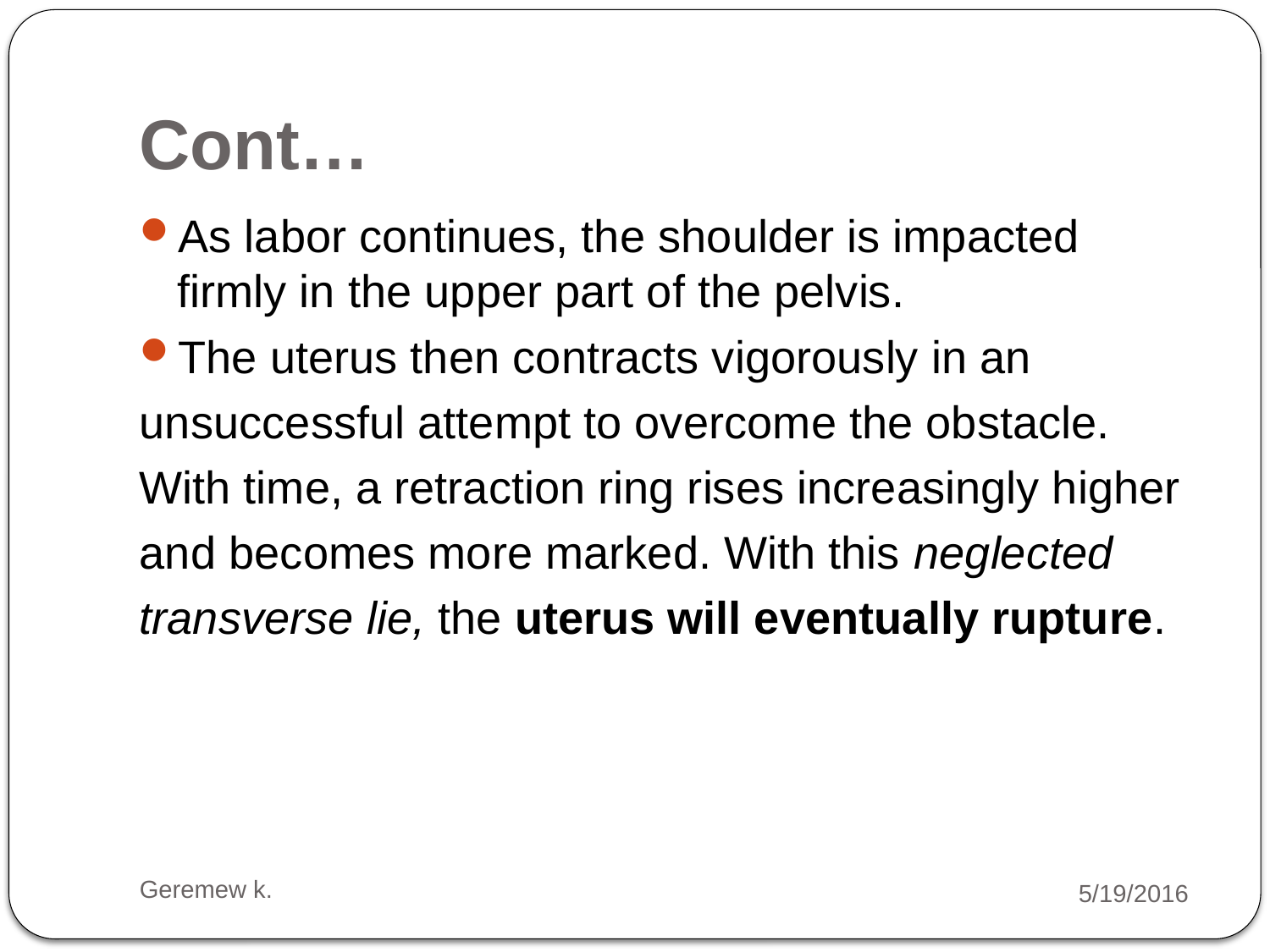

# Cont…
As labor continues, the shoulder is impacted firmly in the upper part of the pelvis.
The uterus then contracts vigorously in an
unsuccessful attempt to overcome the obstacle.
With time, a retraction ring rises increasingly higher
and becomes more marked. With this neglected
transverse lie, the uterus will eventually rupture.
Geremew k.
5/19/2016